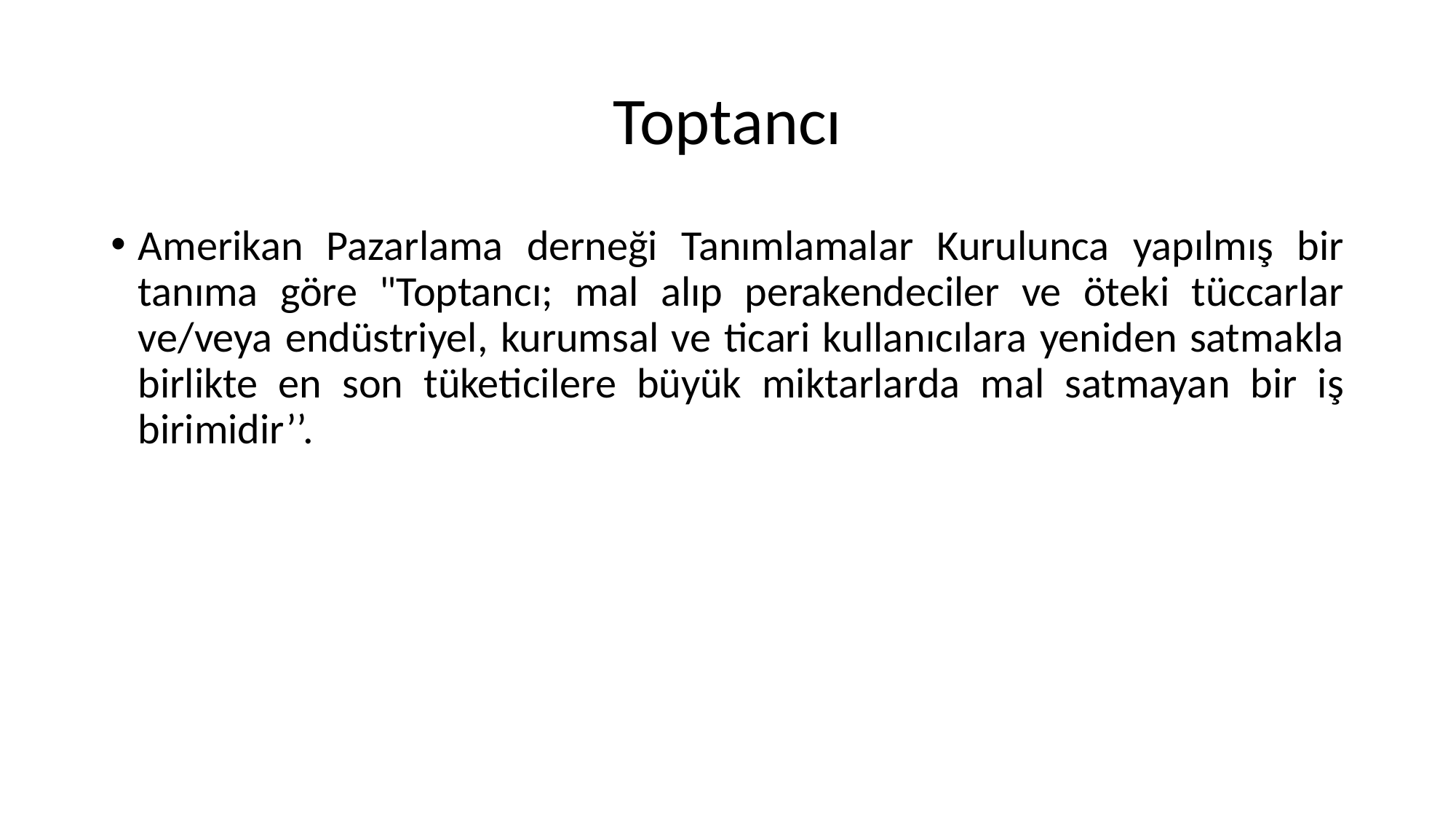

# Toptancı
Amerikan Pazarlama derneği Tanımlamalar Kurulunca yapılmış bir tanıma göre "Toptancı; mal alıp perakendeciler ve öteki tüccarlar ve/veya endüstriyel, kurumsal ve ticari kullanıcılara yeniden satmakla birlikte en son tüketicilere büyük miktarlarda mal satmayan bir iş birimidir’’.